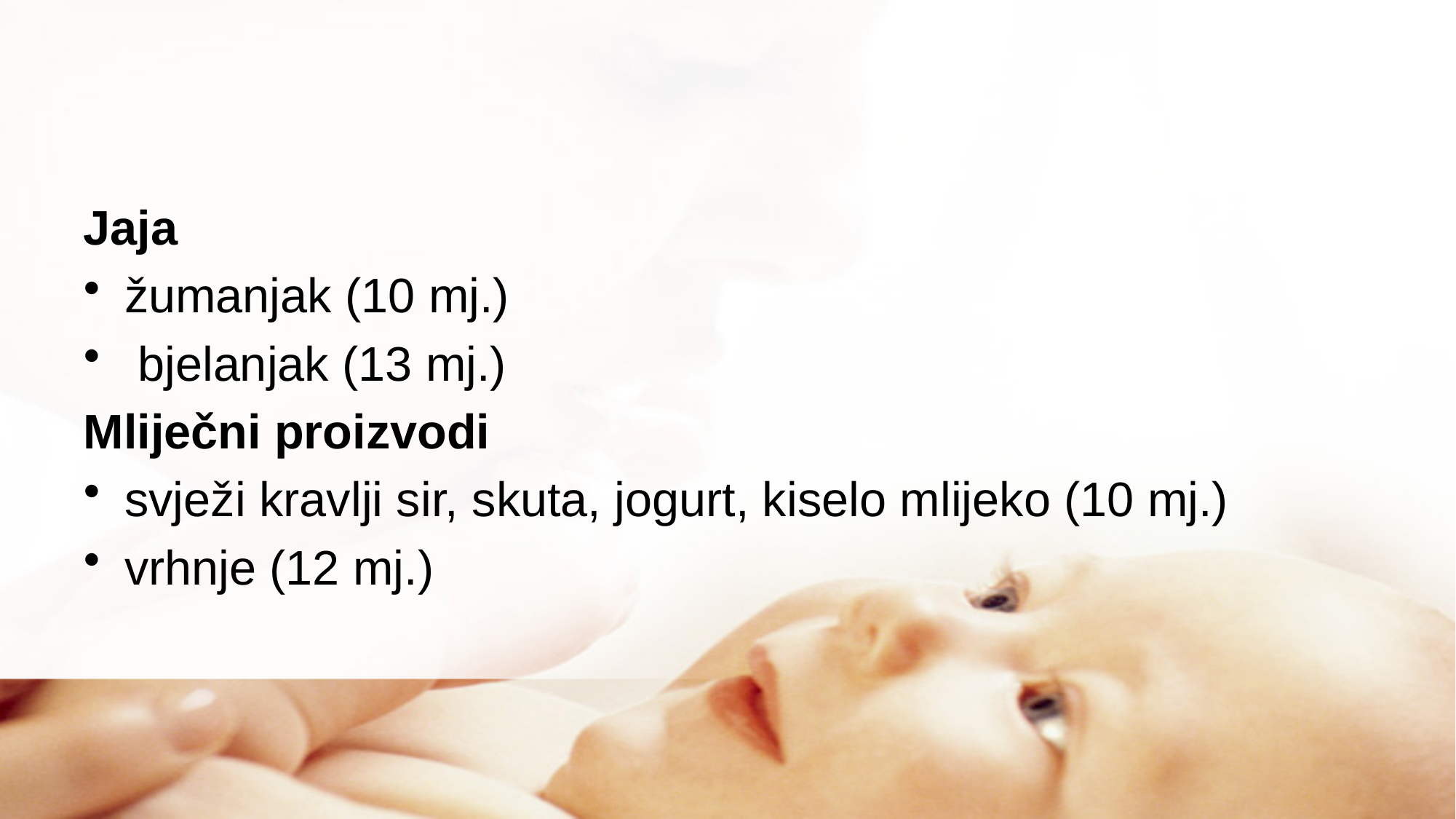

#
Jaja
žumanjak (10 mj.)
 bjelanjak (13 mj.)
Mliječni proizvodi
svježi kravlji sir, skuta, jogurt, kiselo mlijeko (10 mj.)
vrhnje (12 mj.)